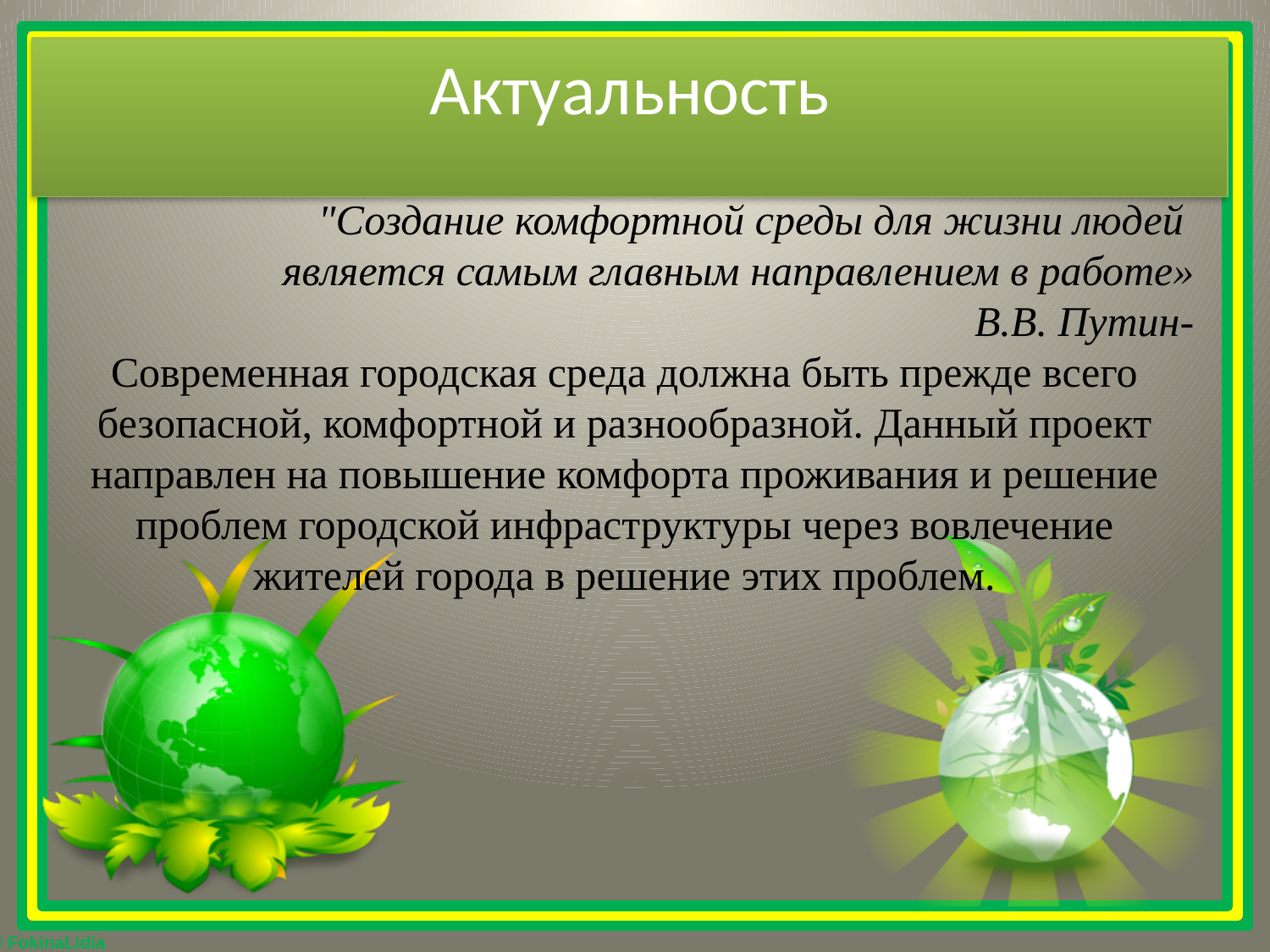

# Актуальность

"Создание комфортной среды для жизни людей
является самым главным направлением в работе»
 В.В. Путин-
Современная городская среда должна быть прежде всего безопасной, комфортной и разнообразной. Данный проект направлен на повышение комфорта проживания и решение проблем городской инфраструктуры через вовлечение жителей города в решение этих проблем.